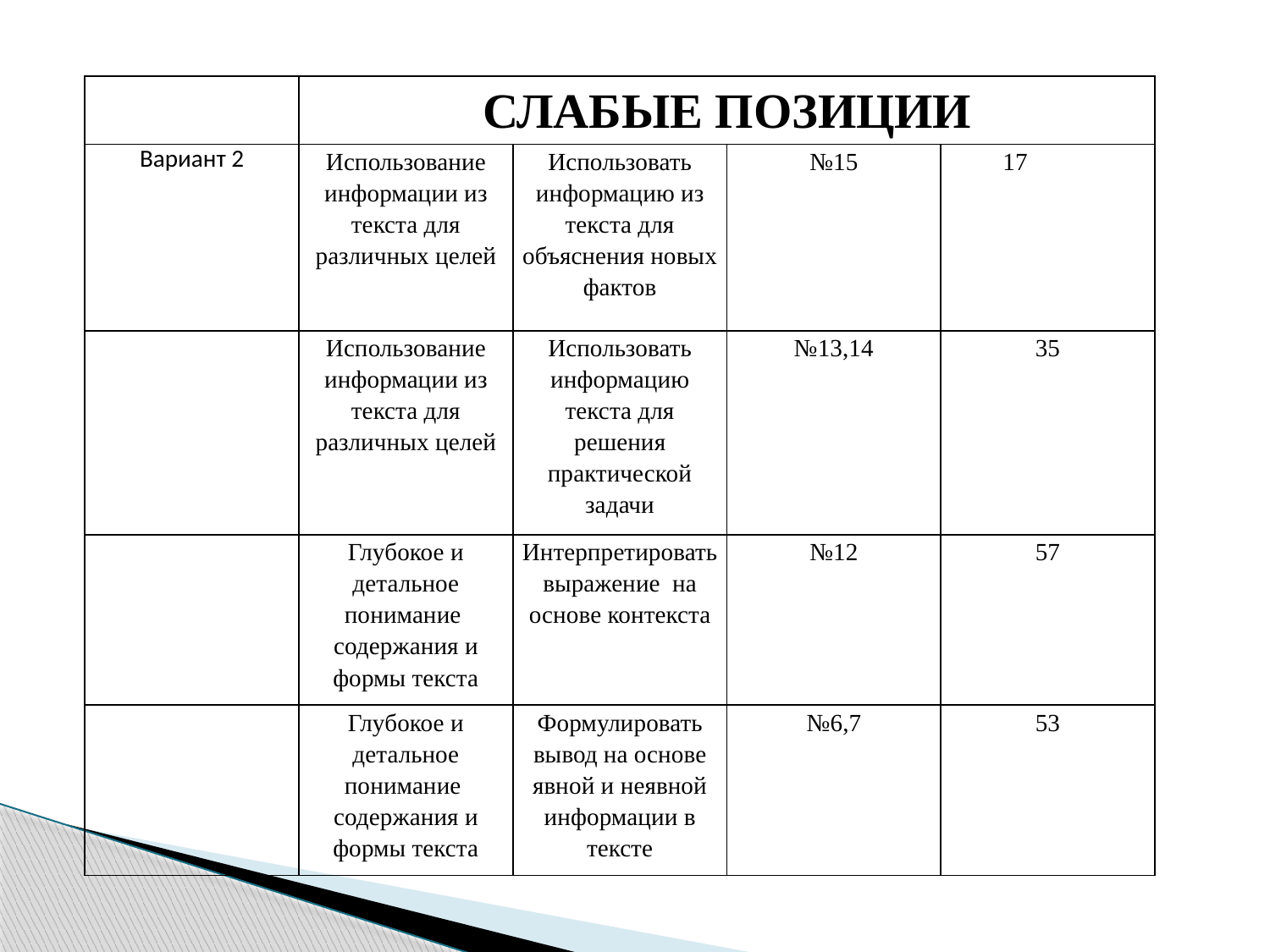

|  | СЛАБЫЕ ПОЗИЦИИ |  |  |  |
| --- | --- | --- | --- | --- |
| Вариант 2 | Использование информации из текста для различных целей | Использовать информацию из текста для объяснения новых фактов | №15 | 17 |
|  | Использование информации из текста для различных целей | Использовать информацию текста для решения практической задачи | №13,14 | 35 |
|  | Глубокое и детальное понимание содержания и формы текста | Интерпретировать выражение на основе контекста | №12 | 57 |
|  | Глубокое и детальное понимание содержания и формы текста | Формулировать вывод на основе явной и неявной информации в тексте | №6,7 | 53 |